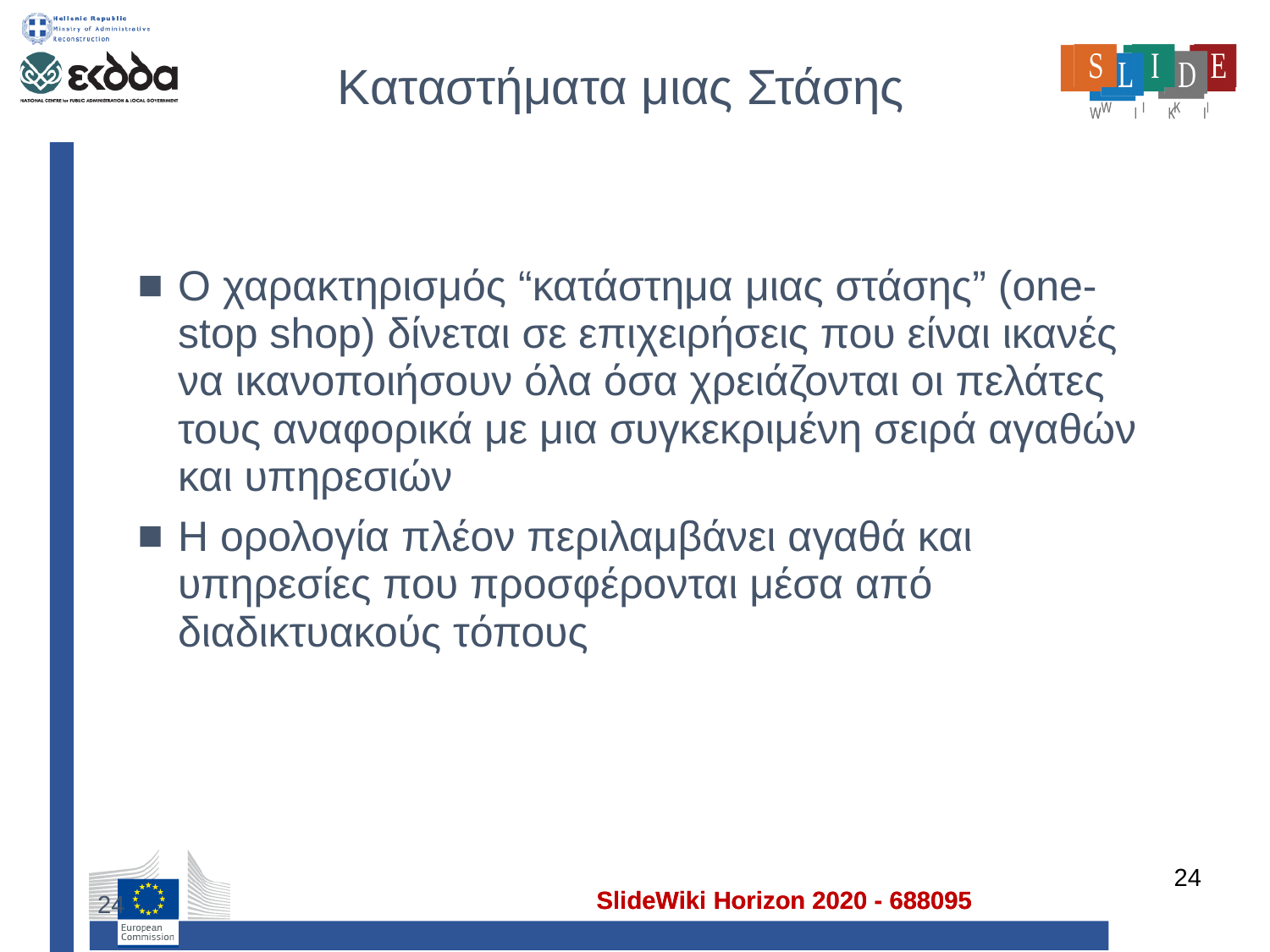

# Καταστήματα μιας Στάσης
Ο χαρακτηρισμός “κατάστημα μιας στάσης” (one-stop shop) δίνεται σε επιχειρήσεις που είναι ικανές να ικανοποιήσουν όλα όσα χρειάζονται οι πελάτες τους αναφορικά με μια συγκεκριμένη σειρά αγαθών και υπηρεσιών
Η ορολογία πλέον περιλαμβάνει αγαθά και υπηρεσίες που προσφέρονται μέσα από διαδικτυακούς τόπους
24
24